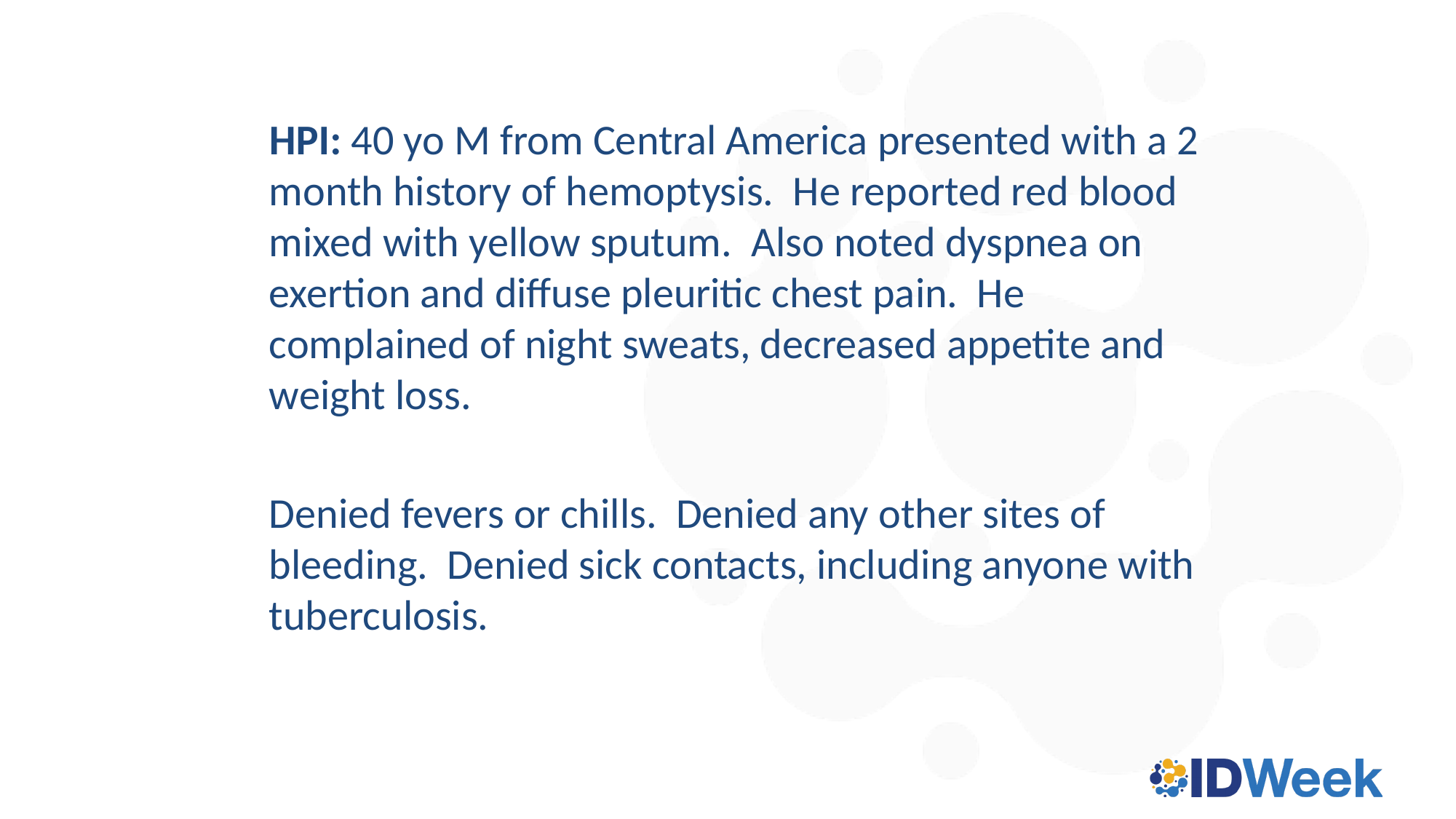

HPI: 40 yo M from Central America presented with a 2 month history of hemoptysis.  He reported red blood mixed with yellow sputum.  Also noted dyspnea on exertion and diffuse pleuritic chest pain.  He complained of night sweats, decreased appetite and weight loss.

Denied fevers or chills.  Denied any other sites of bleeding.  Denied sick contacts, including anyone with tuberculosis.